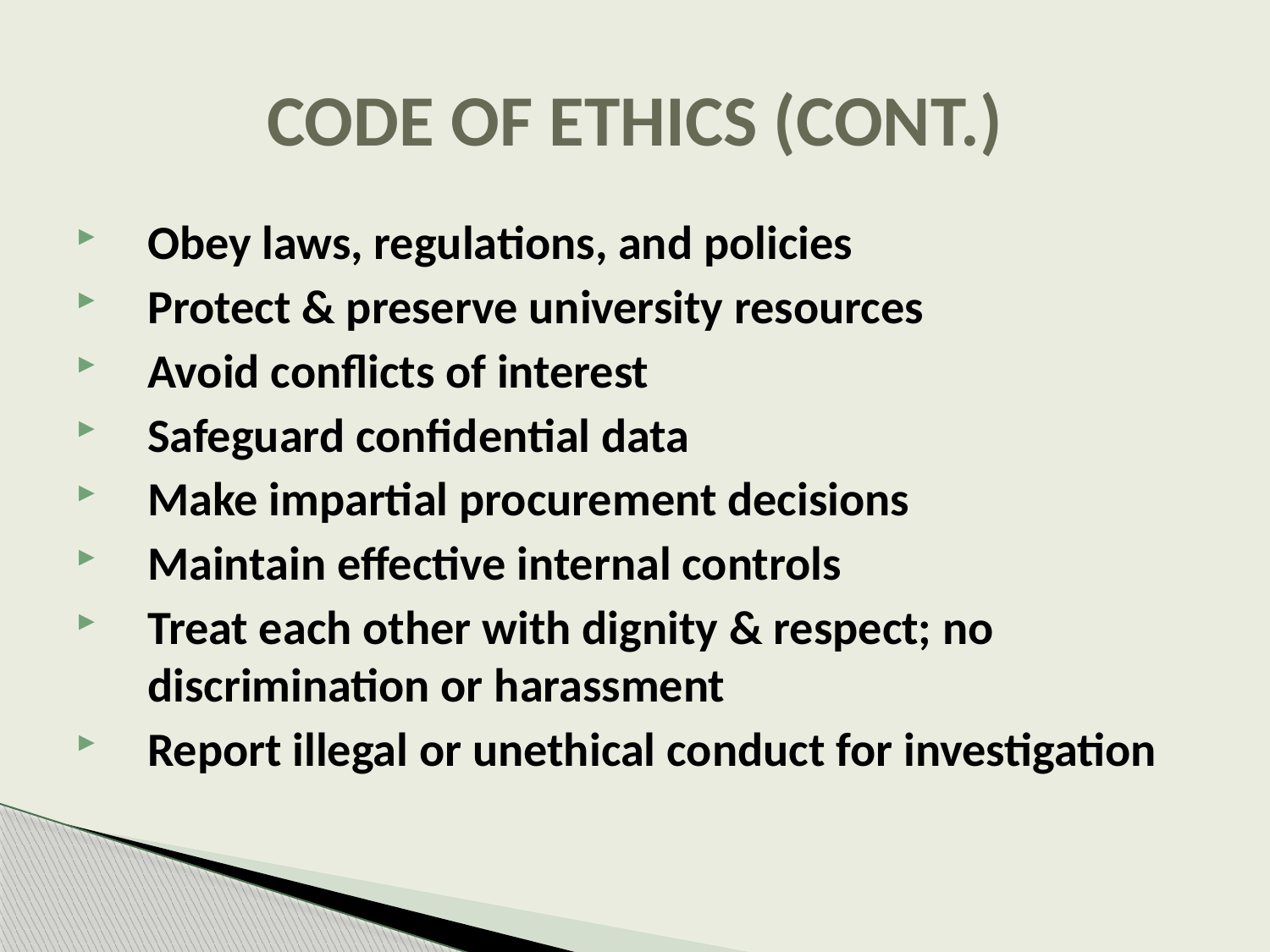

# CODE OF ETHICS (CONT.)
Obey laws, regulations, and policies
Protect & preserve university resources
Avoid conflicts of interest
Safeguard confidential data
Make impartial procurement decisions
Maintain effective internal controls
Treat each other with dignity & respect; no discrimination or harassment
Report illegal or unethical conduct for investigation